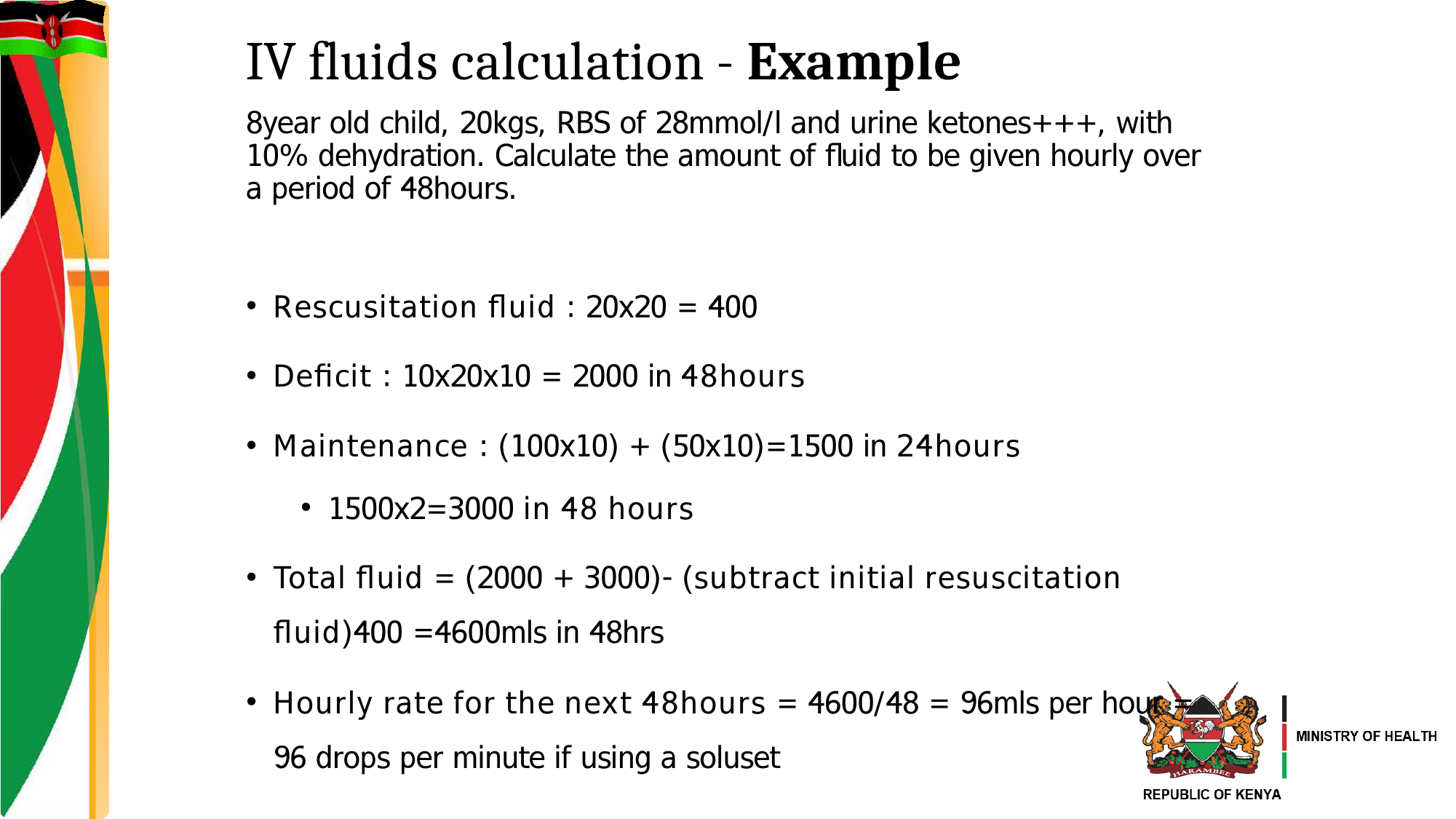

# IV fluids calculation - Example
8year old child, 20kgs, RBS of 28mmol/l and urine ketones+++, with 10% dehydration. Calculate the amount of fluid to be given hourly over a period of 48hours.

Rescusitation fluid : 20x20 = 400
Deficit : 10x20x10 = 2000 in 48hours
Maintenance : (100x10) + (50x10)=1500 in 24hours
1500x2=3000 in 48 hours
Total fluid = (2000 + 3000)- (subtract initial resuscitation fluid)400 =4600mls in 48hrs
Hourly rate for the next 48hours = 4600/48 = 96mls per hour = 96 drops per minute if using a soluset